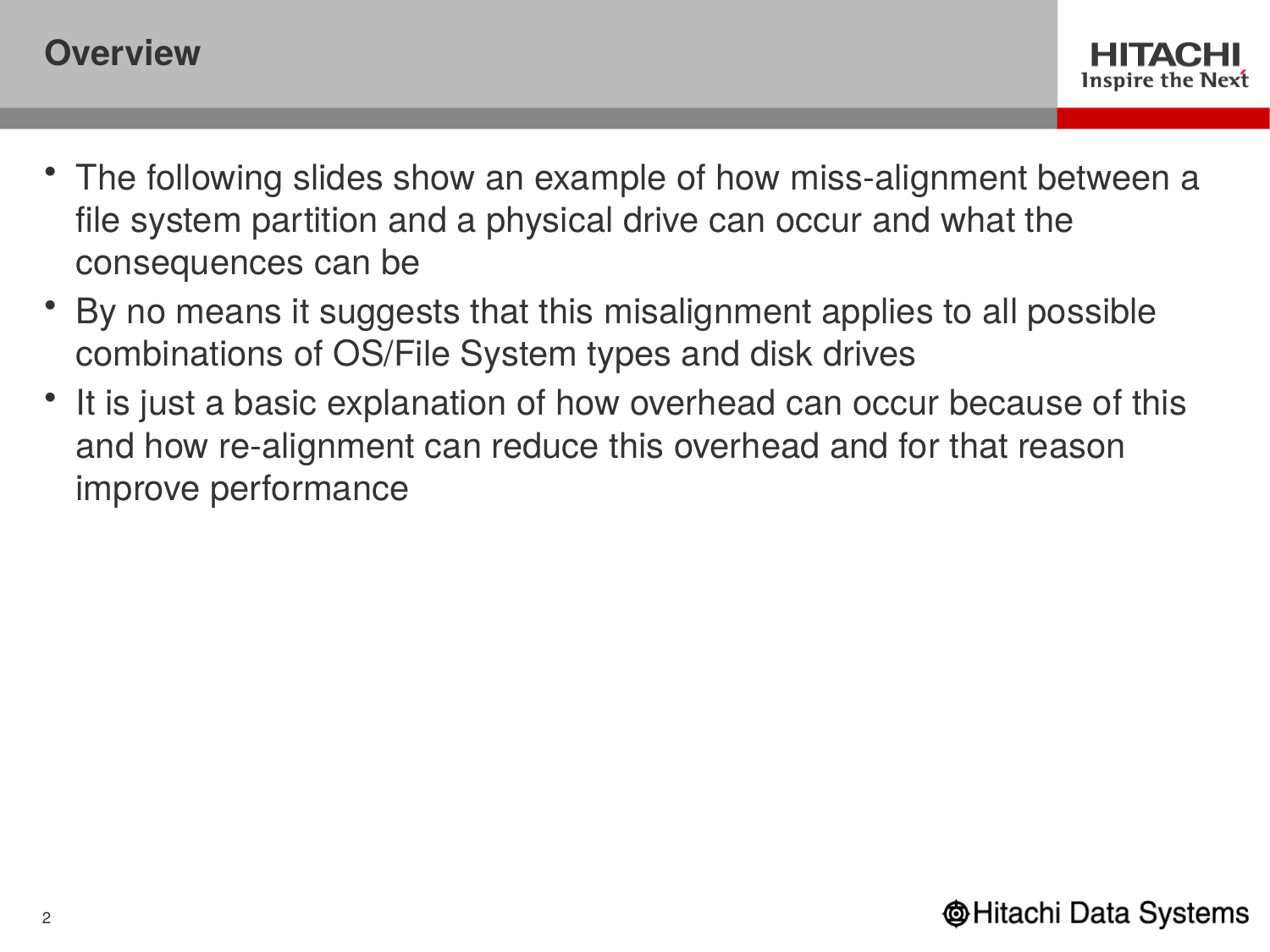

# Overview
The following slides show an example of how miss-alignment between a file system partition and a physical drive can occur and what the consequences can be
By no means it suggests that this misalignment applies to all possible combinations of OS/File System types and disk drives
It is just a basic explanation of how overhead can occur because of this and how re-alignment can reduce this overhead and for that reason improve performance